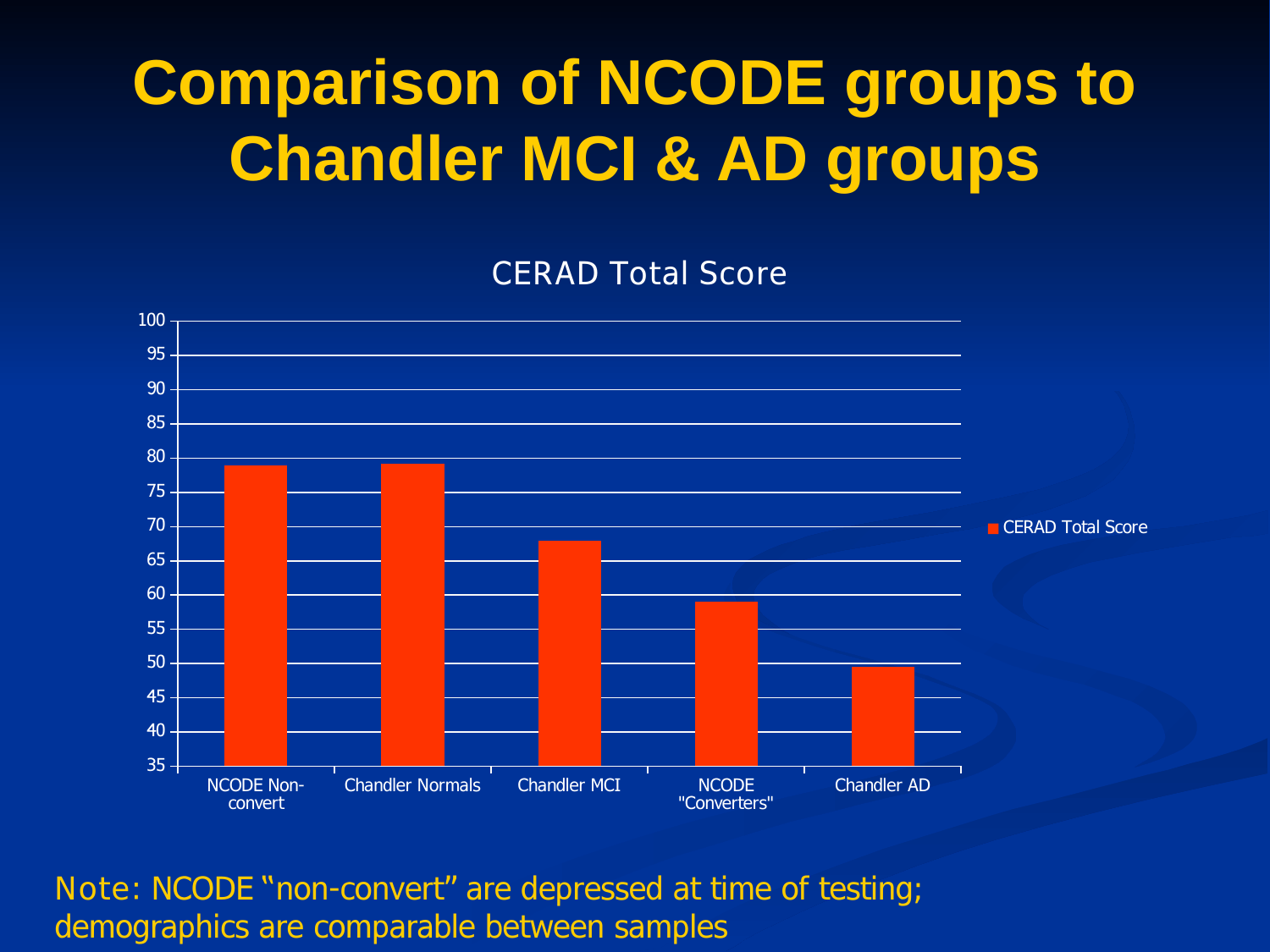

Comparison of NCODE groups to Chandler MCI & AD groups

### Chart:

| Category | CERAD Total Score |
|---|---|
| NCODE Non-convert | 79.0 |
| Chandler Normals | 79.2 |
| Chandler MCI | 68.0 |
| NCODE "Converters" | 59.0 |
| Chandler AD | 49.5 |
Note: NCODE “non-convert” are depressed at time of testing; demographics are comparable between samples